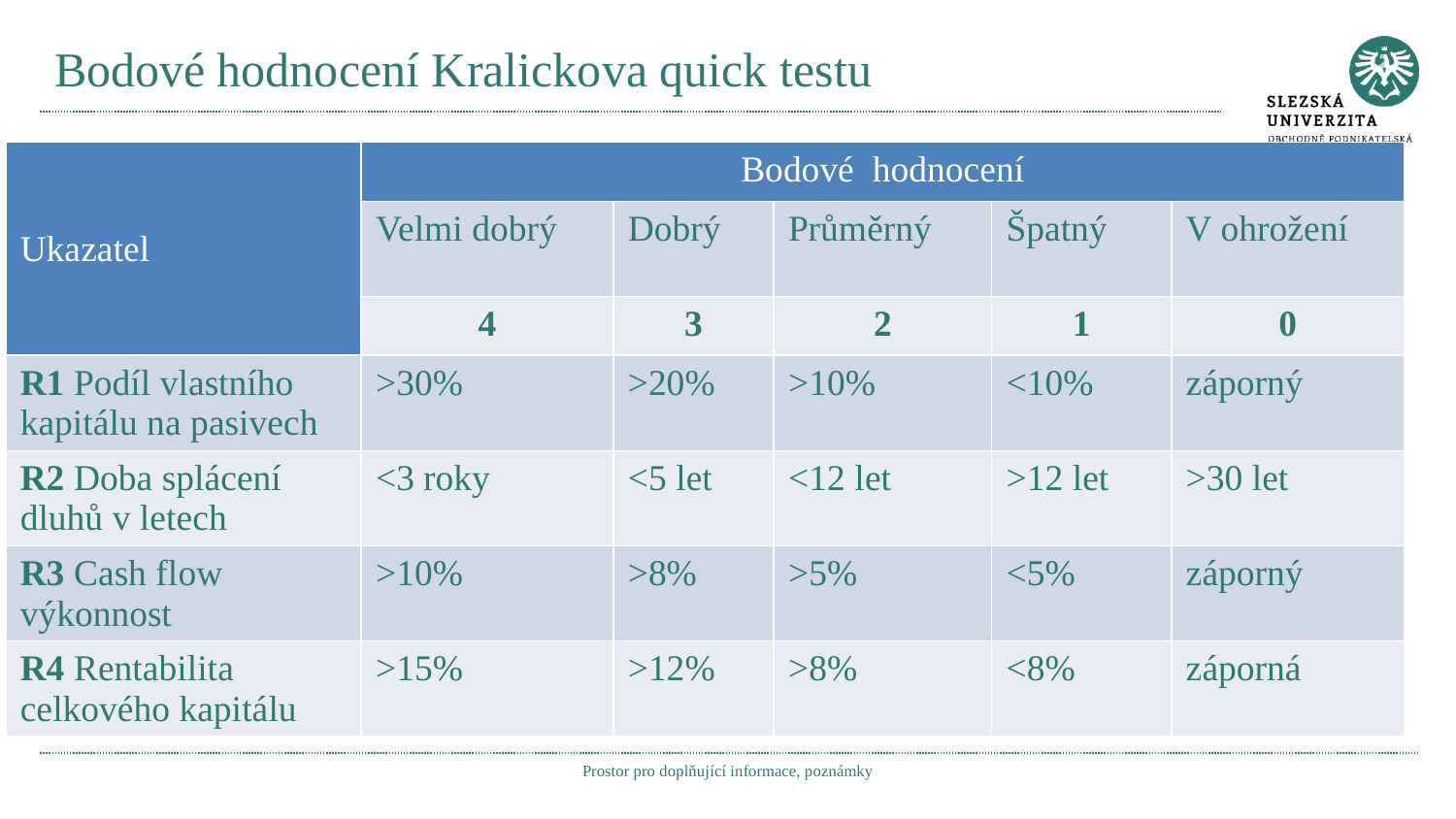

# Bodové hodnocení Kralickova quick testu
| Ukazatel | Bodové hodnocení |  |  |  |  |
| --- | --- | --- | --- | --- | --- |
|  | Velmi dobrý | Dobrý | Průměrný | Špatný | V ohrožení |
|  | 4 | 3 | 2 | 1 | 0 |
| R1 Podíl vlastního kapitálu na pasivech | >30% | >20% | >10% | <10% | záporný |
| R2 Doba splácení dluhů v letech | <3 roky | <5 let | <12 let | >12 let | >30 let |
| R3 Cash flow výkonnost | >10% | >8% | >5% | <5% | záporný |
| R4 Rentabilita celkového kapitálu | >15% | >12% | >8% | <8% | záporná |
Prostor pro doplňující informace, poznámky